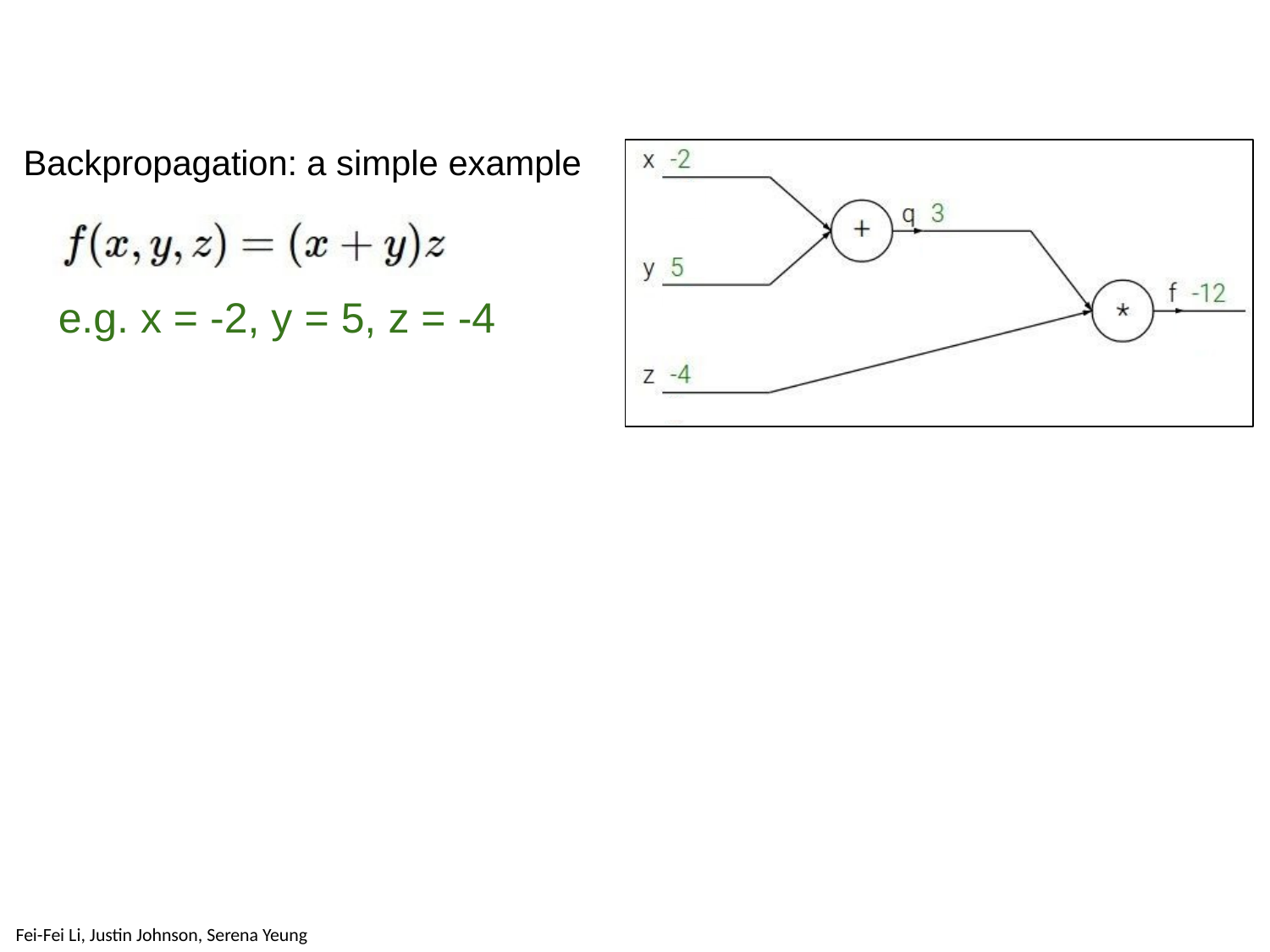

Backpropagation: a simple example

e.g. x = -2, y = 5, z = -4
Fei-Fei Li, Justin Johnson, Serena Yeung
April 11, 2019
Fei-Fei Li & Justin Johnson & Serena Yeung
Lecture 4 - 121